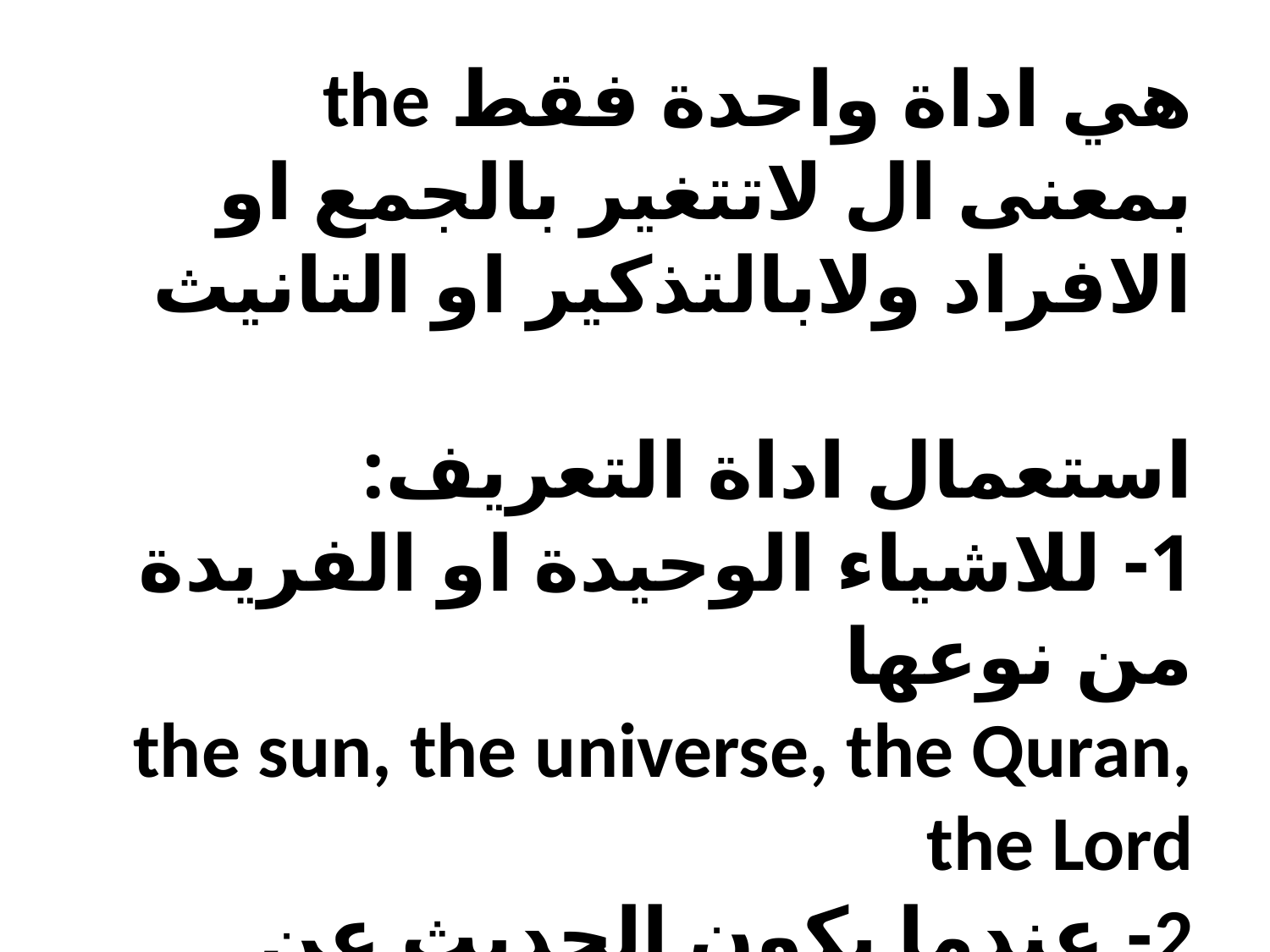

# هي اداة واحدة فقط the بمعنى ال لاتتغير بالجمع او الافراد ولابالتذكير او التانيث استعمال اداة التعريف: 1- للاشياء الوحيدة او الفريدة من نوعها the sun, the universe, the Quran, the Lord 2- عندما يكون الحديث عن شيئ معروف the girl will succeed